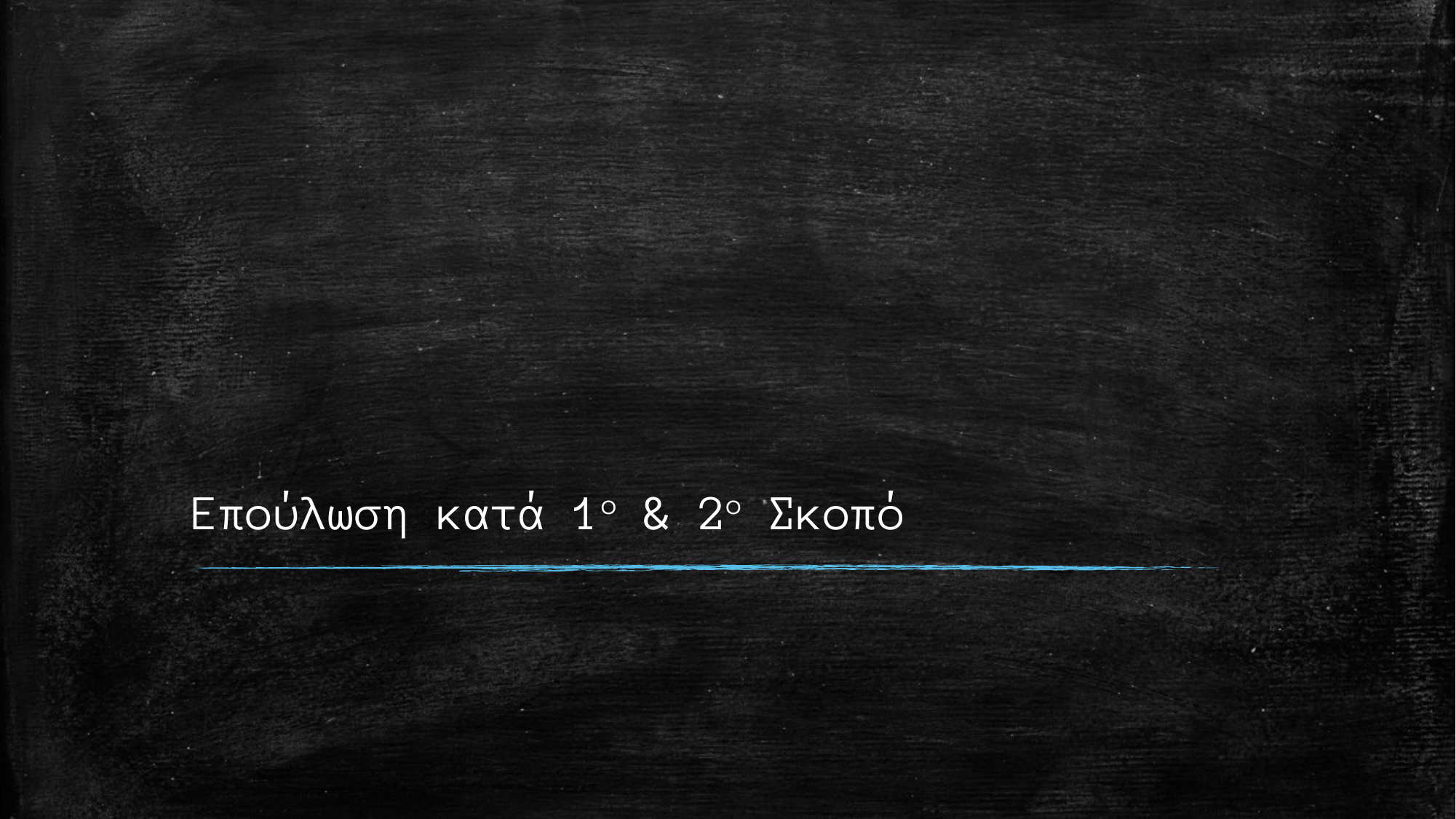

# Επούλωση κατά 1ο & 2ο Σκοπό